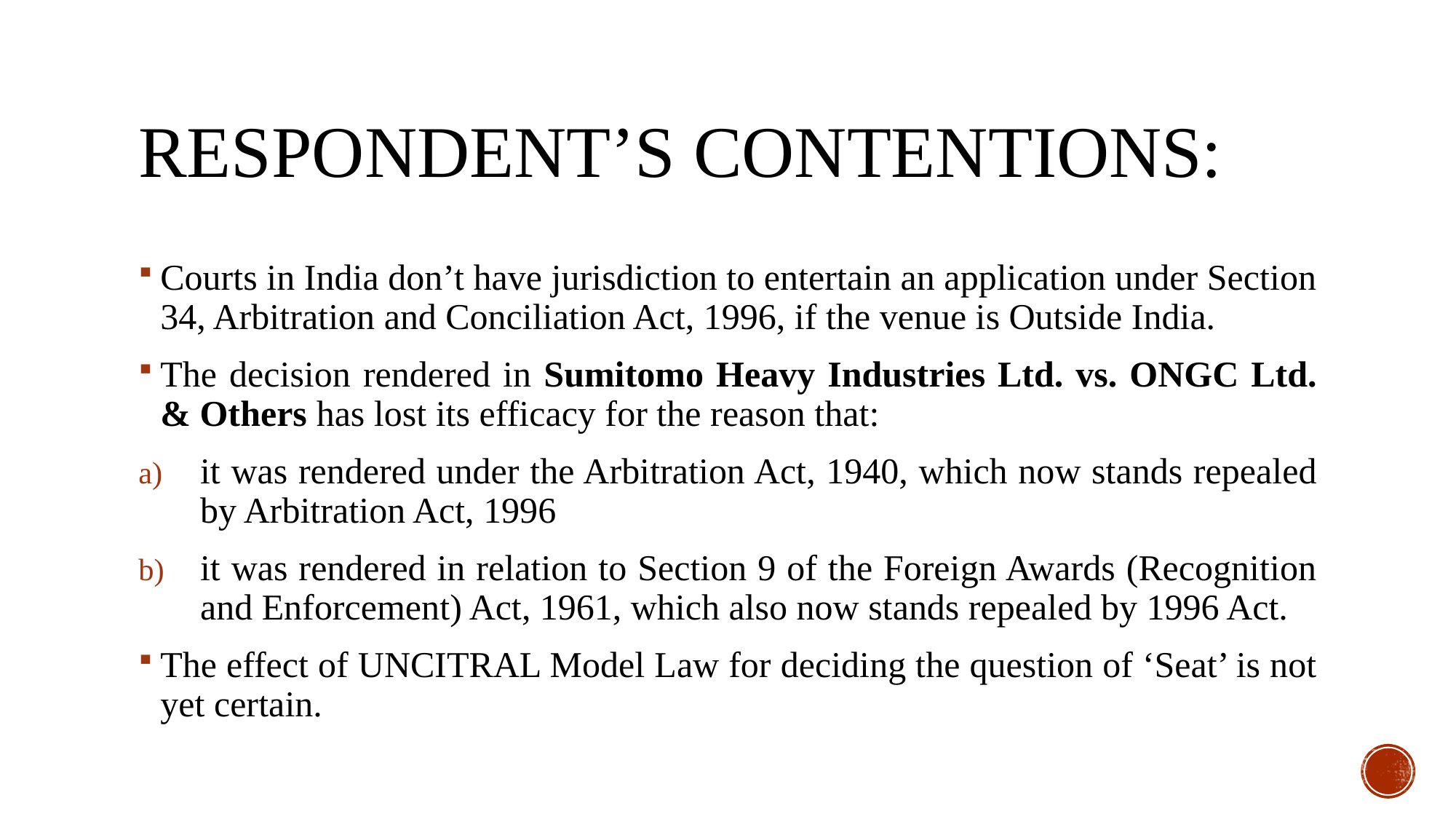

# Respondent’s Contentions:
Courts in India don’t have jurisdiction to entertain an application under Section 34, Arbitration and Conciliation Act, 1996, if the venue is Outside India.
The decision rendered in Sumitomo Heavy Industries Ltd. vs. ONGC Ltd. & Others has lost its efficacy for the reason that:
it was rendered under the Arbitration Act, 1940, which now stands repealed by Arbitration Act, 1996
it was rendered in relation to Section 9 of the Foreign Awards (Recognition and Enforcement) Act, 1961, which also now stands repealed by 1996 Act.
The effect of UNCITRAL Model Law for deciding the question of ‘Seat’ is not yet certain.